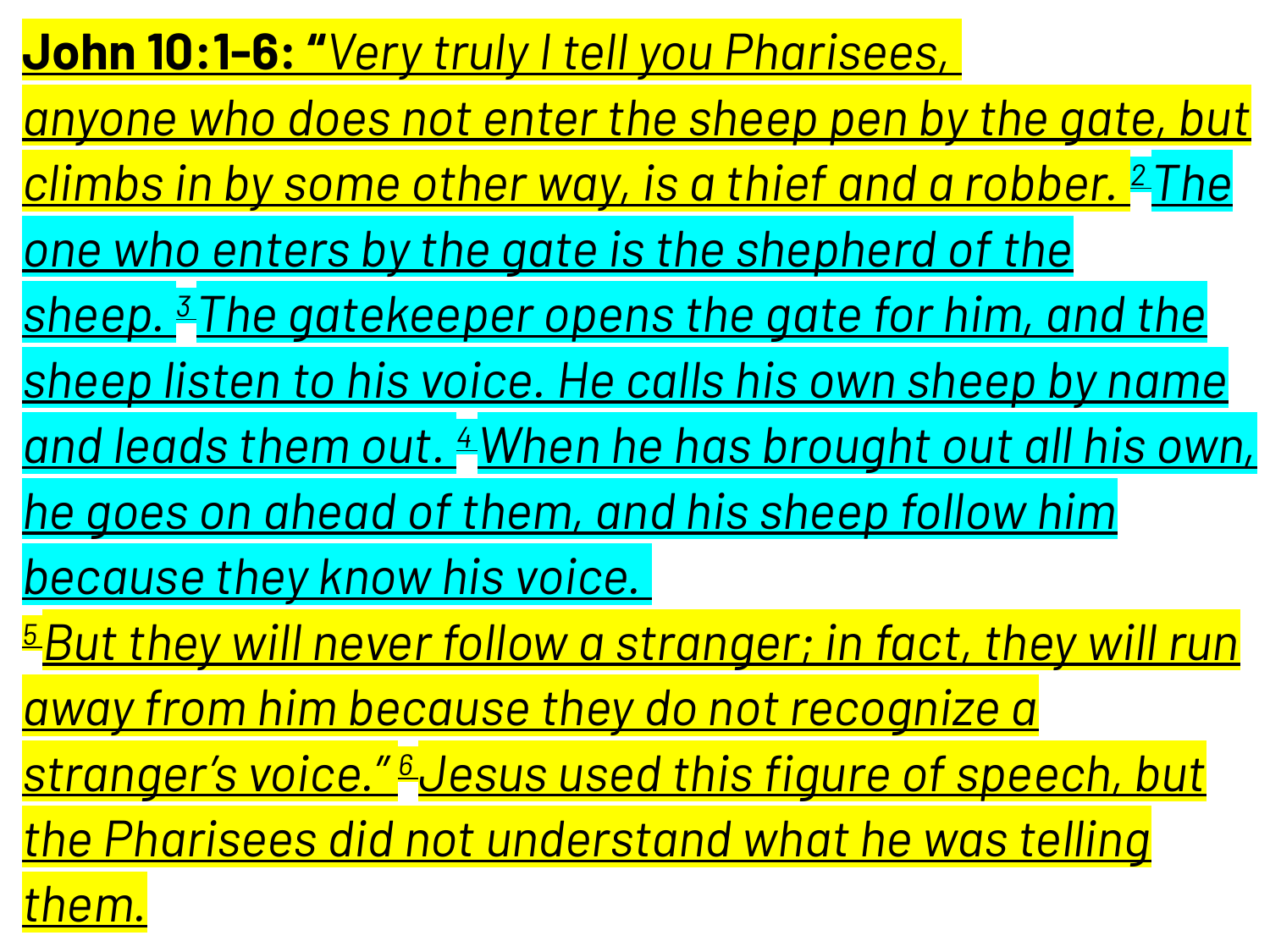

John 10:1-6: “Very truly I tell you Pharisees,
anyone who does not enter the sheep pen by the gate, but climbs in by some other way, is a thief and a robber. 2 The one who enters by the gate is the shepherd of the sheep. 3 The gatekeeper opens the gate for him, and the sheep listen to his voice. He calls his own sheep by name and leads them out. 4 When he has brought out all his own, he goes on ahead of them, and his sheep follow him because they know his voice. 
5 But they will never follow a stranger; in fact, they will run away from him because they do not recognize a stranger’s voice.” 6 Jesus used this figure of speech, but the Pharisees did not understand what he was telling them.